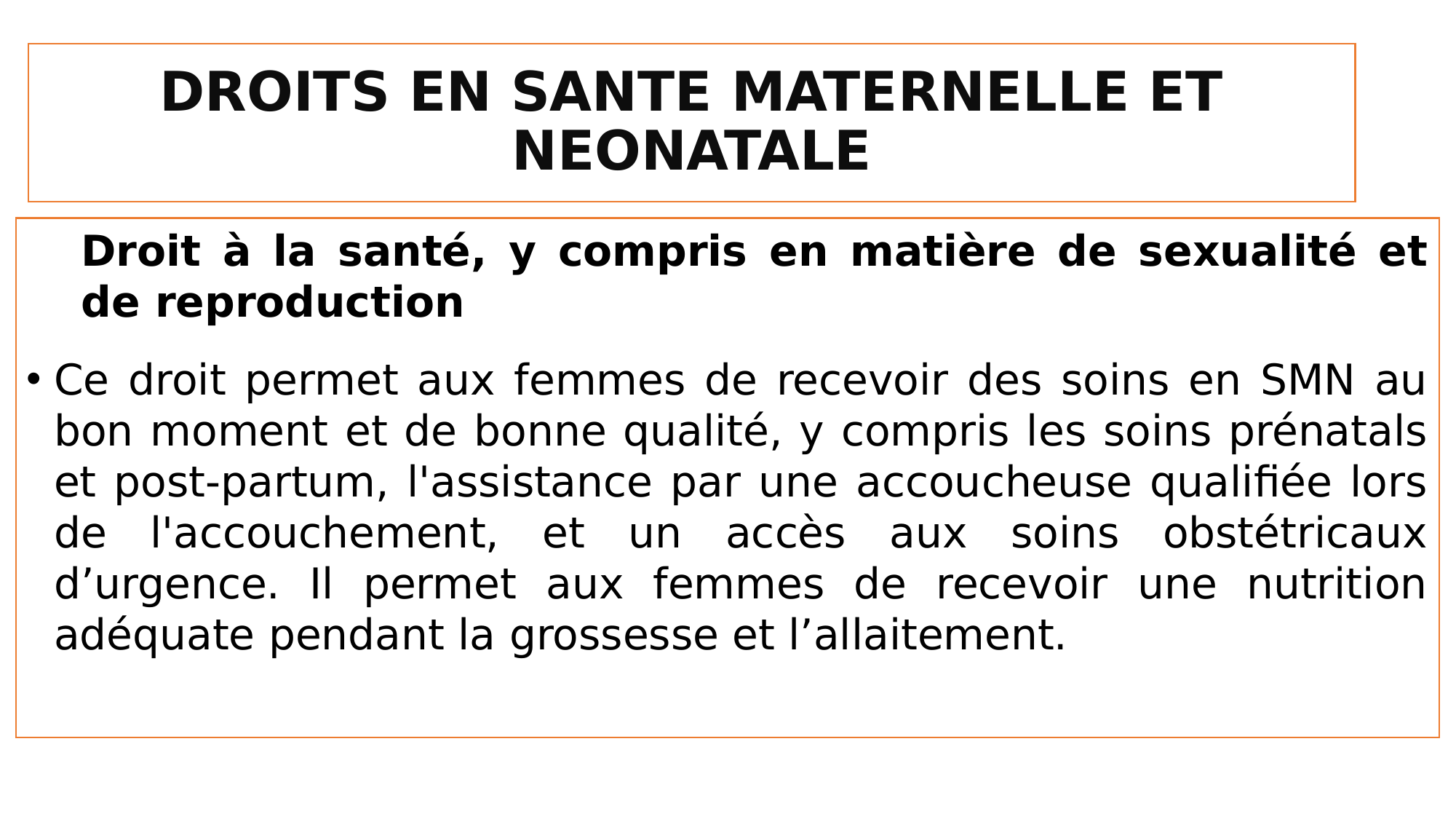

# DROITS EN SANTE MATERNELLE ET NEONATALE
Droit à la santé, y compris en matière de sexualité et de reproduction
Ce droit permet aux femmes de recevoir des soins en SMN au bon moment et de bonne qualité, y compris les soins prénatals et post-partum, l'assistance par une accoucheuse qualifiée lors de l'accouchement, et un accès aux soins obstétricaux d’urgence. Il permet aux femmes de recevoir une nutrition adéquate pendant la grossesse et l’allaitement.